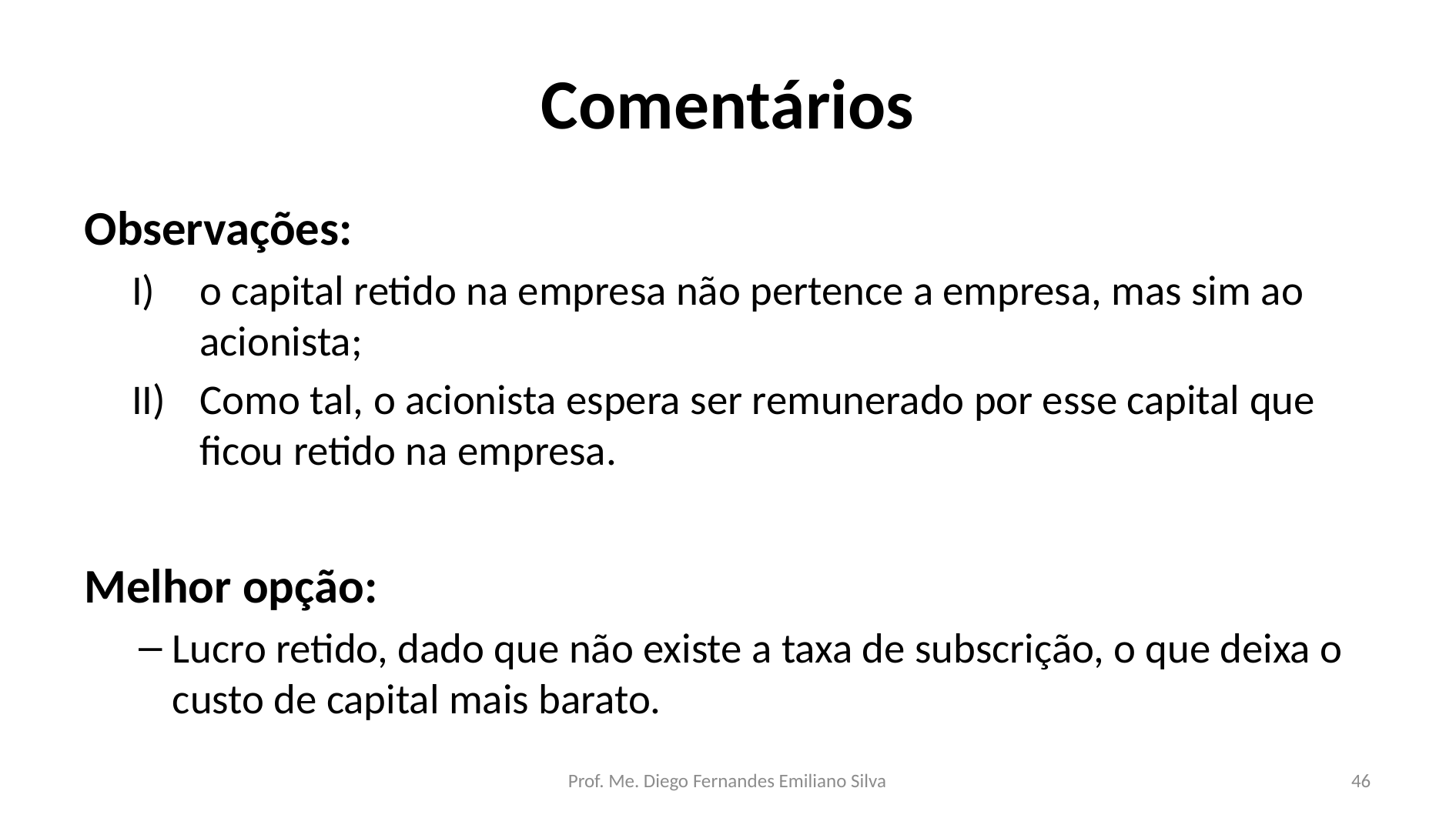

# Comentários
Observações:
o capital retido na empresa não pertence a empresa, mas sim ao acionista;
Como tal, o acionista espera ser remunerado por esse capital que ficou retido na empresa.

Melhor opção:
Lucro retido, dado que não existe a taxa de subscrição, o que deixa o custo de capital mais barato.
Prof. Me. Diego Fernandes Emiliano Silva
46